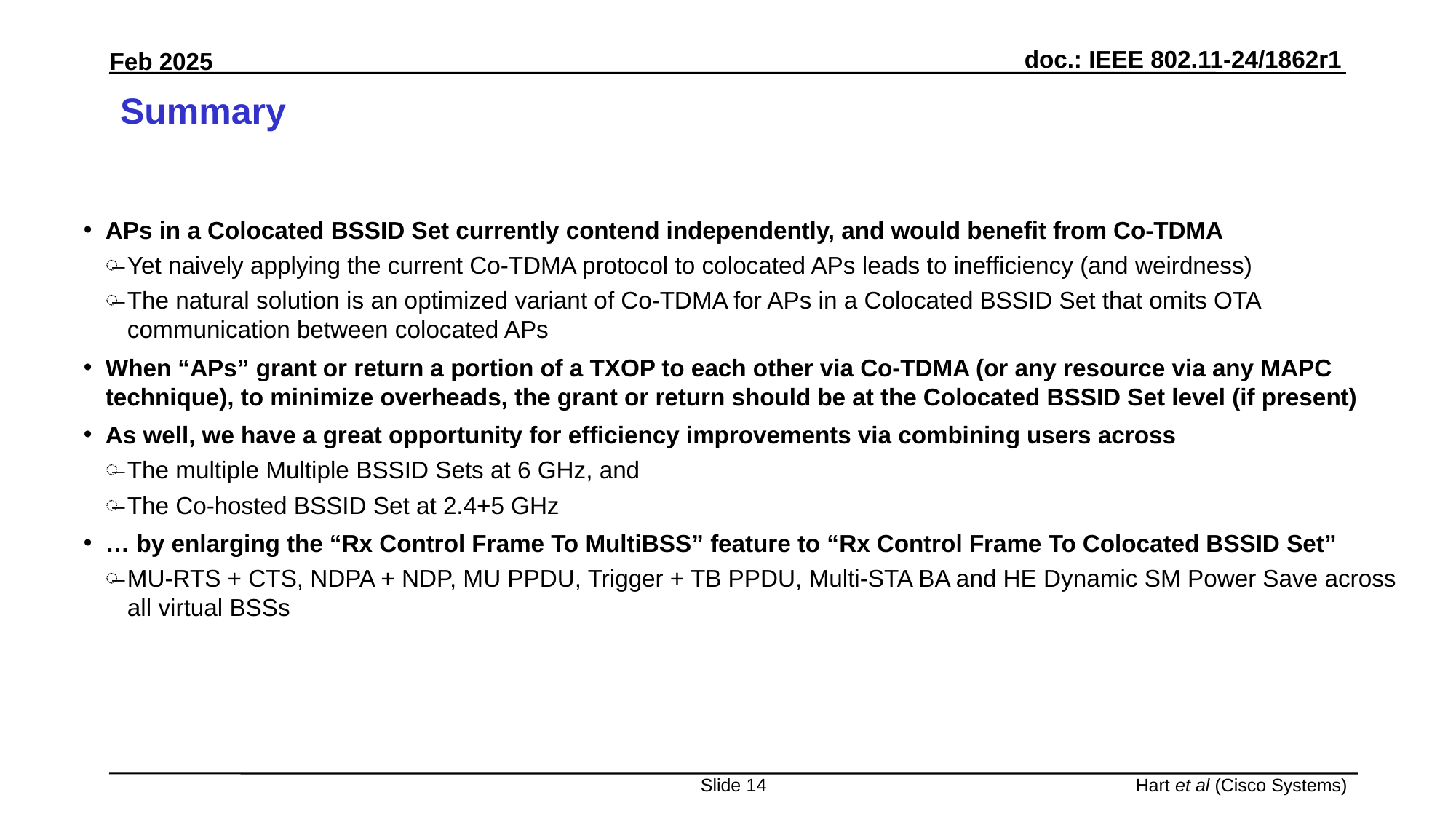

# Summary
APs in a Colocated BSSID Set currently contend independently, and would benefit from Co-TDMA
Yet naively applying the current Co-TDMA protocol to colocated APs leads to inefficiency (and weirdness)
The natural solution is an optimized variant of Co-TDMA for APs in a Colocated BSSID Set that omits OTA communication between colocated APs
When “APs” grant or return a portion of a TXOP to each other via Co-TDMA (or any resource via any MAPC technique), to minimize overheads, the grant or return should be at the Colocated BSSID Set level (if present)
As well, we have a great opportunity for efficiency improvements via combining users across
The multiple Multiple BSSID Sets at 6 GHz, and
The Co-hosted BSSID Set at 2.4+5 GHz
… by enlarging the “Rx Control Frame To MultiBSS” feature to “Rx Control Frame To Colocated BSSID Set”
MU-RTS + CTS, NDPA + NDP, MU PPDU, Trigger + TB PPDU, Multi-STA BA and HE Dynamic SM Power Save across all virtual BSSs

Slide 14
Hart et al (Cisco Systems)